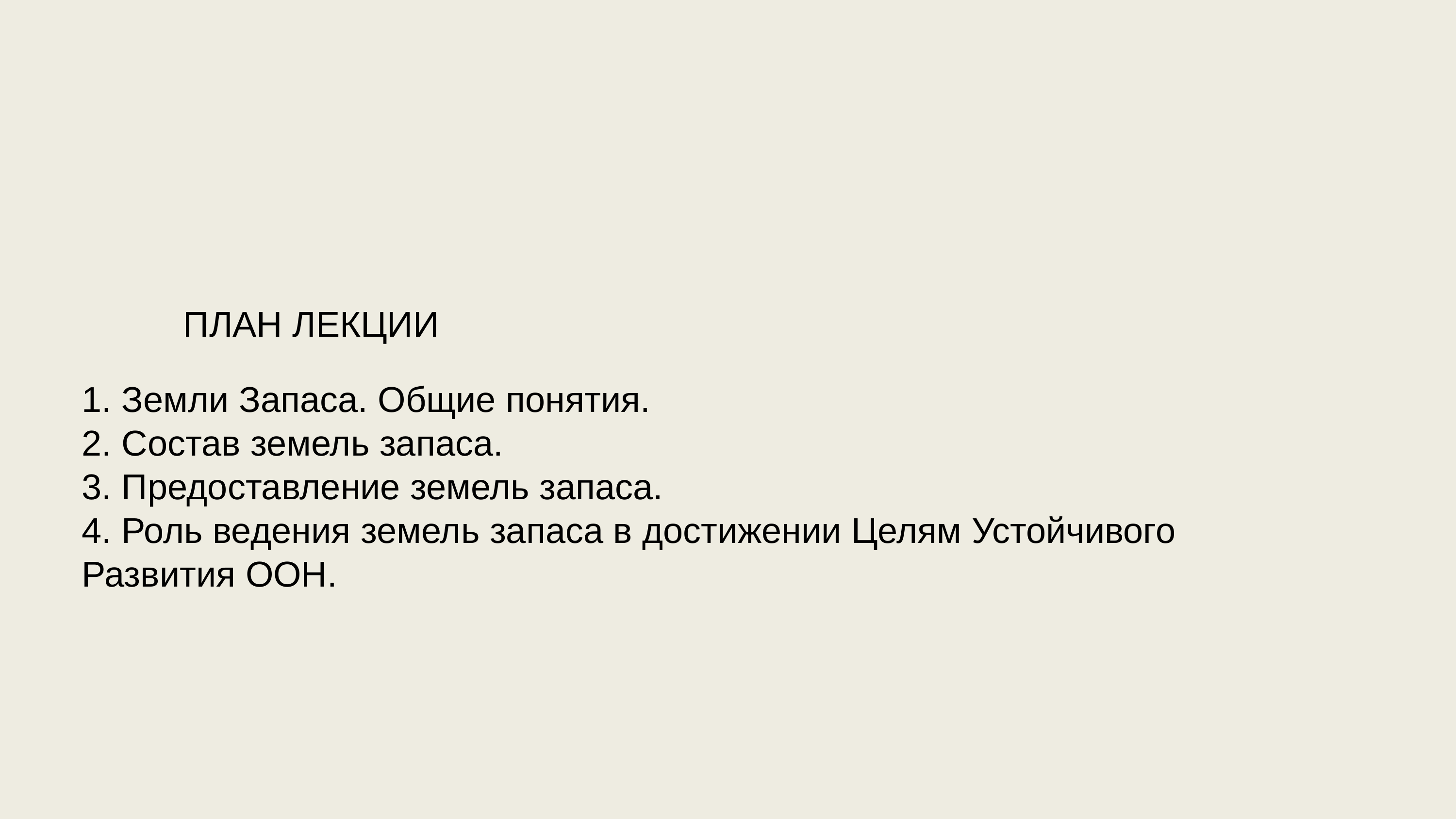

ПЛАН ЛЕКЦИИ
1. Земли Запаса. Общие понятия.
2. Состав земель запаса.
3. Предоставление земель запаса.
4. Роль ведения земель запаса в достижении Целям Устойчивого Развития ООН.